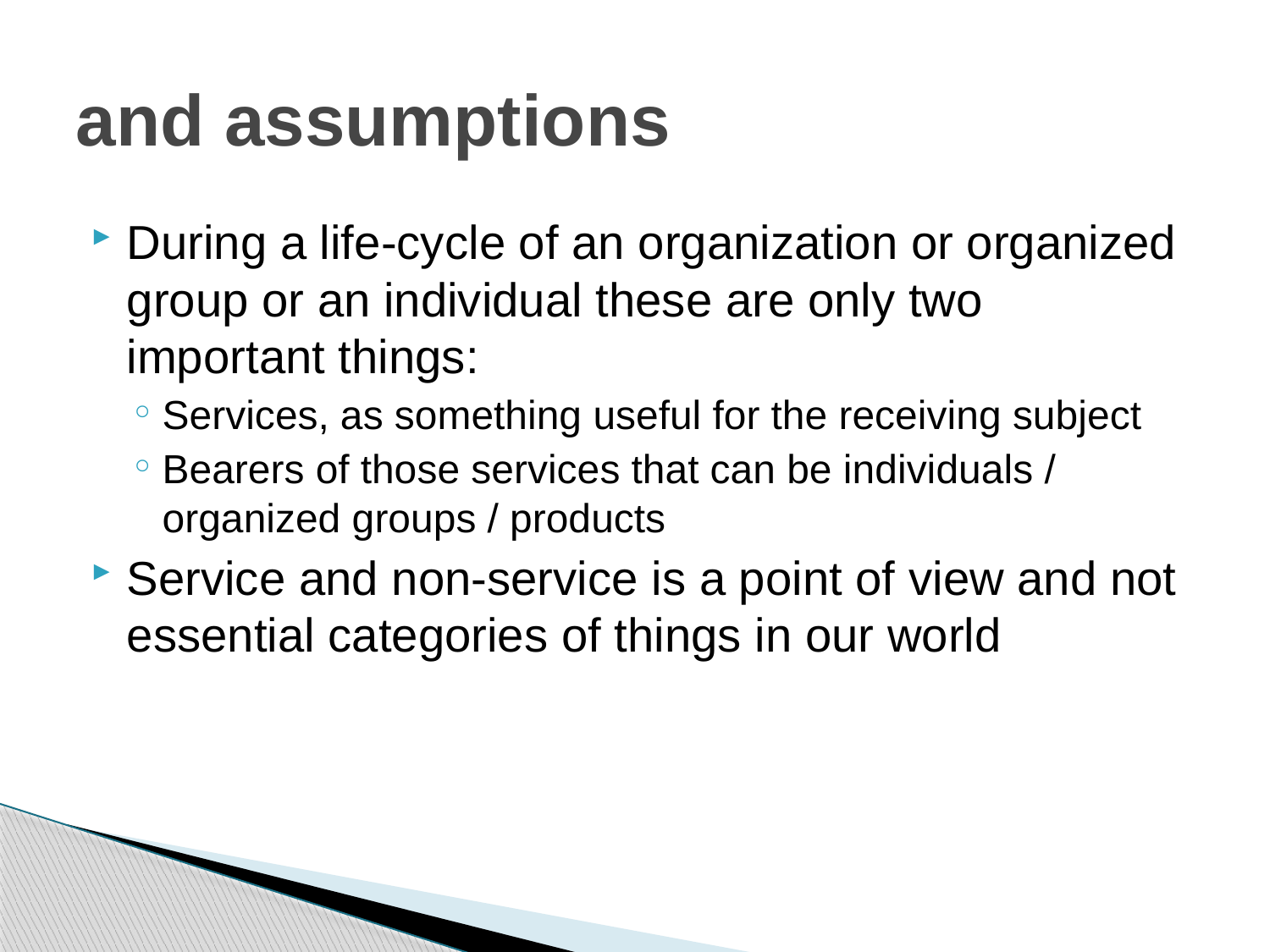

# and assumptions
During a life-cycle of an organization or organized group or an individual these are only two important things:
Services, as something useful for the receiving subject
Bearers of those services that can be individuals / organized groups / products
Service and non-service is a point of view and not essential categories of things in our world